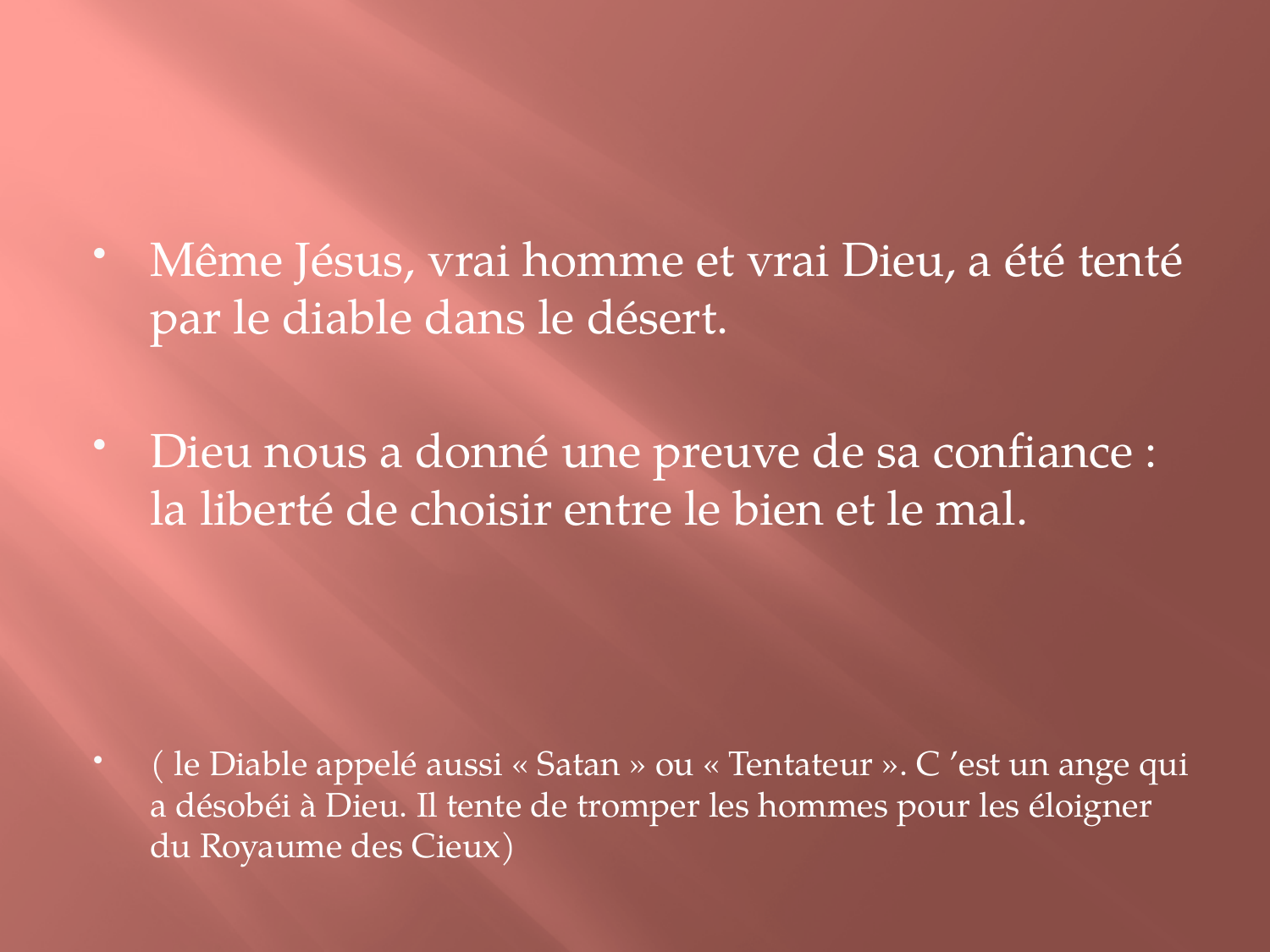

Même Jésus, vrai homme et vrai Dieu, a été tenté par le diable dans le désert.

Dieu nous a donné une preuve de sa confiance : la liberté de choisir entre le bien et le mal.

( le Diable appelé aussi « Satan » ou « Tentateur ». C ’est un ange qui a désobéi à Dieu. Il tente de tromper les hommes pour les éloigner du Royaume des Cieux)